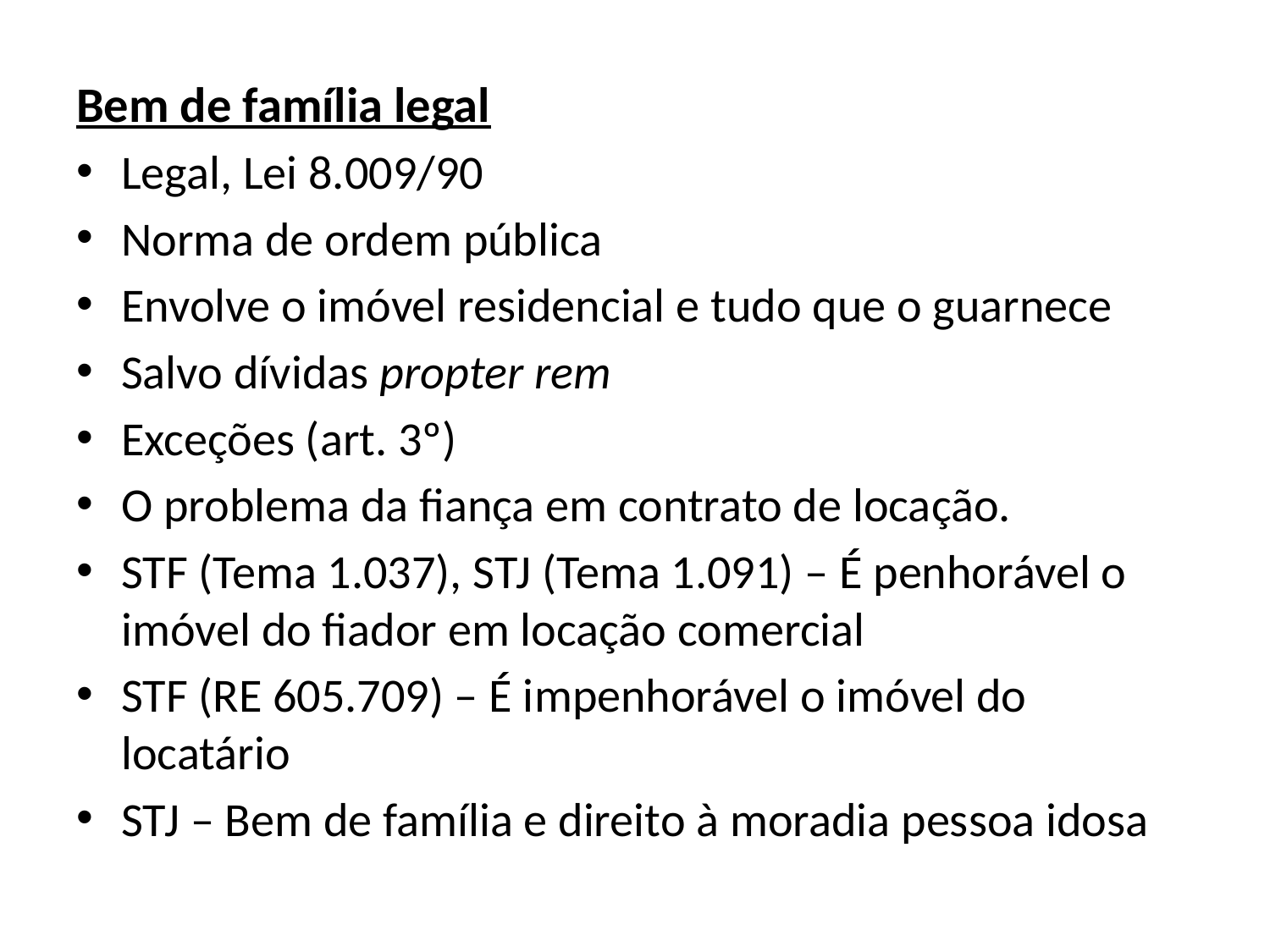

Bem de família legal
Legal, Lei 8.009/90
Norma de ordem pública
Envolve o imóvel residencial e tudo que o guarnece
Salvo dívidas propter rem
Exceções (art. 3º)
O problema da fiança em contrato de locação.
STF (Tema 1.037), STJ (Tema 1.091) – É penhorável o imóvel do fiador em locação comercial
STF (RE 605.709) – É impenhorável o imóvel do locatário
STJ – Bem de família e direito à moradia pessoa idosa